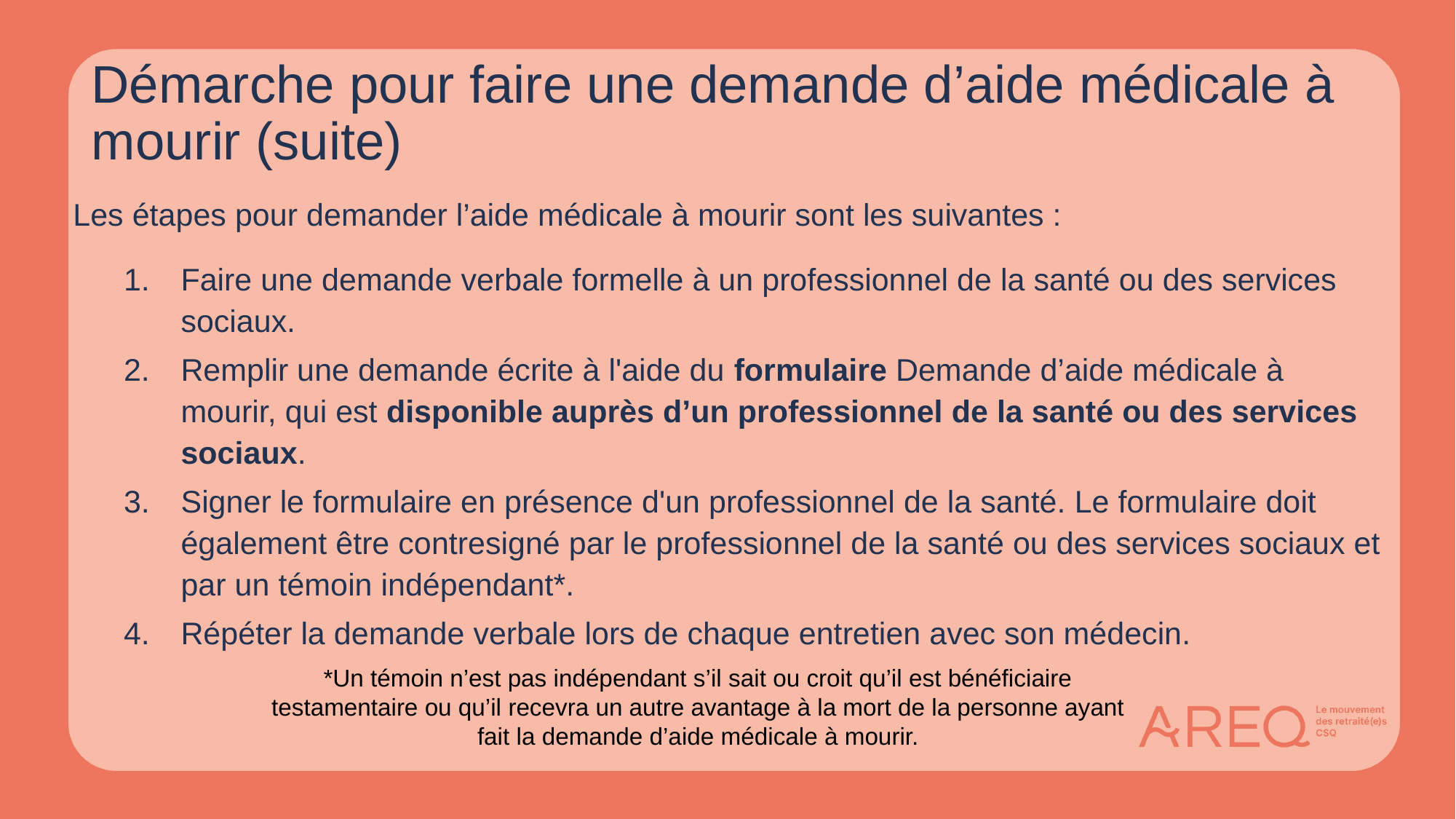

# Démarche pour faire une demande d’aide médicale à mourir (suite)
Les étapes pour demander l’aide médicale à mourir sont les suivantes :
Faire une demande verbale formelle à un professionnel de la santé ou des services sociaux.
Remplir une demande écrite à l'aide du formulaire Demande d’aide médicale à mourir, qui est disponible auprès d’un professionnel de la santé ou des services sociaux.
Signer le formulaire en présence d'un professionnel de la santé. Le formulaire doit également être contresigné par le professionnel de la santé ou des services sociaux et par un témoin indépendant*.
Répéter la demande verbale lors de chaque entretien avec son médecin.

*Un témoin n’est pas indépendant s’il sait ou croit qu’il est bénéficiaire testamentaire ou qu’il recevra un autre avantage à la mort de la personne ayant fait la demande d’aide médicale à mourir.